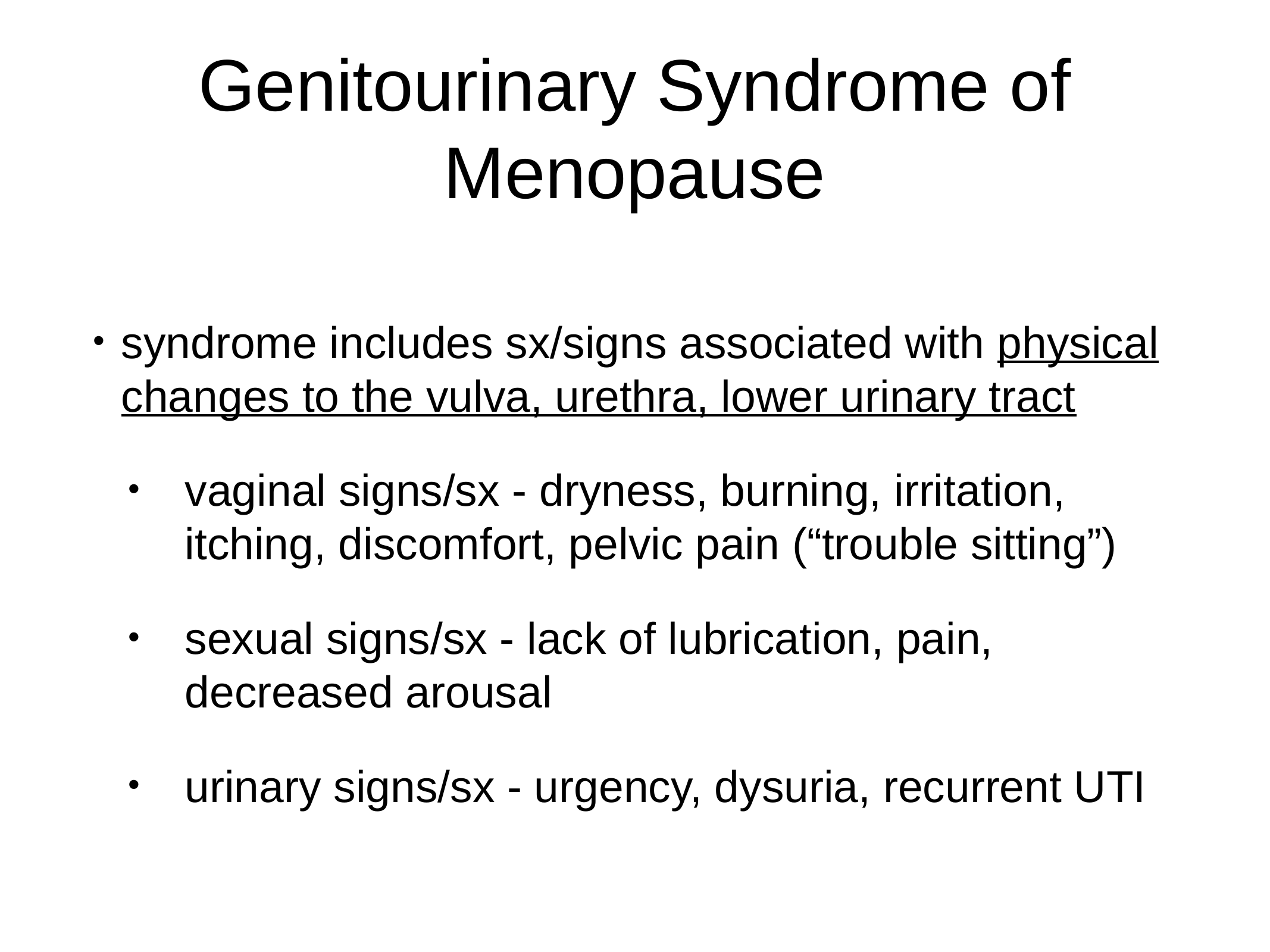

# Genitourinary Syndrome of Menopause
syndrome includes sx/signs associated with physical changes to the vulva, urethra, lower urinary tract
vaginal signs/sx - dryness, burning, irritation, itching, discomfort, pelvic pain (“trouble sitting”)
sexual signs/sx - lack of lubrication, pain, decreased arousal
urinary signs/sx - urgency, dysuria, recurrent UTI